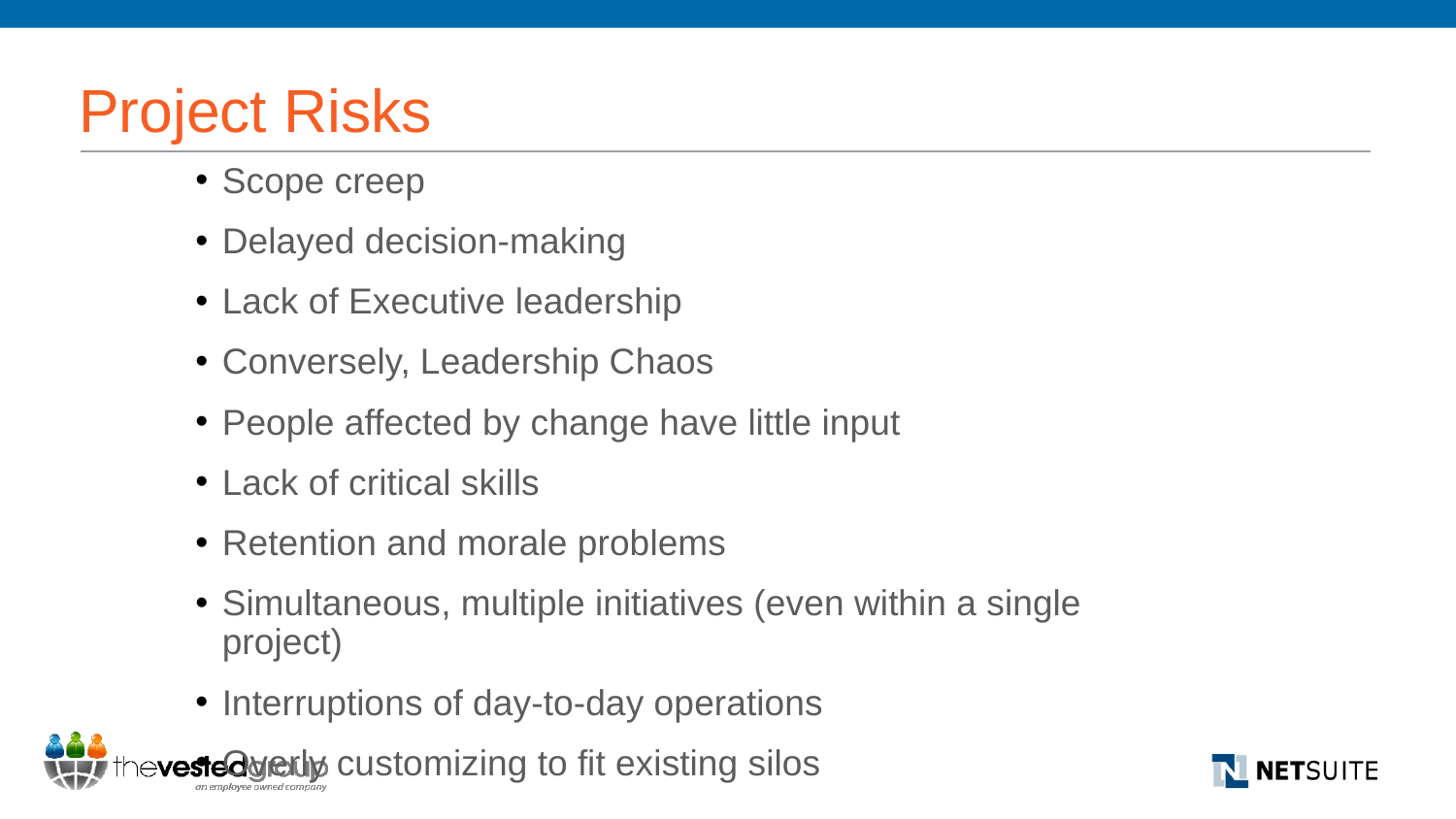

# Project Risks
Scope creep
Delayed decision-making
Lack of Executive leadership
Conversely, Leadership Chaos
People affected by change have little input
Lack of critical skills
Retention and morale problems
Simultaneous, multiple initiatives (even within a single project)
Interruptions of day-to-day operations
Overly customizing to fit existing silos